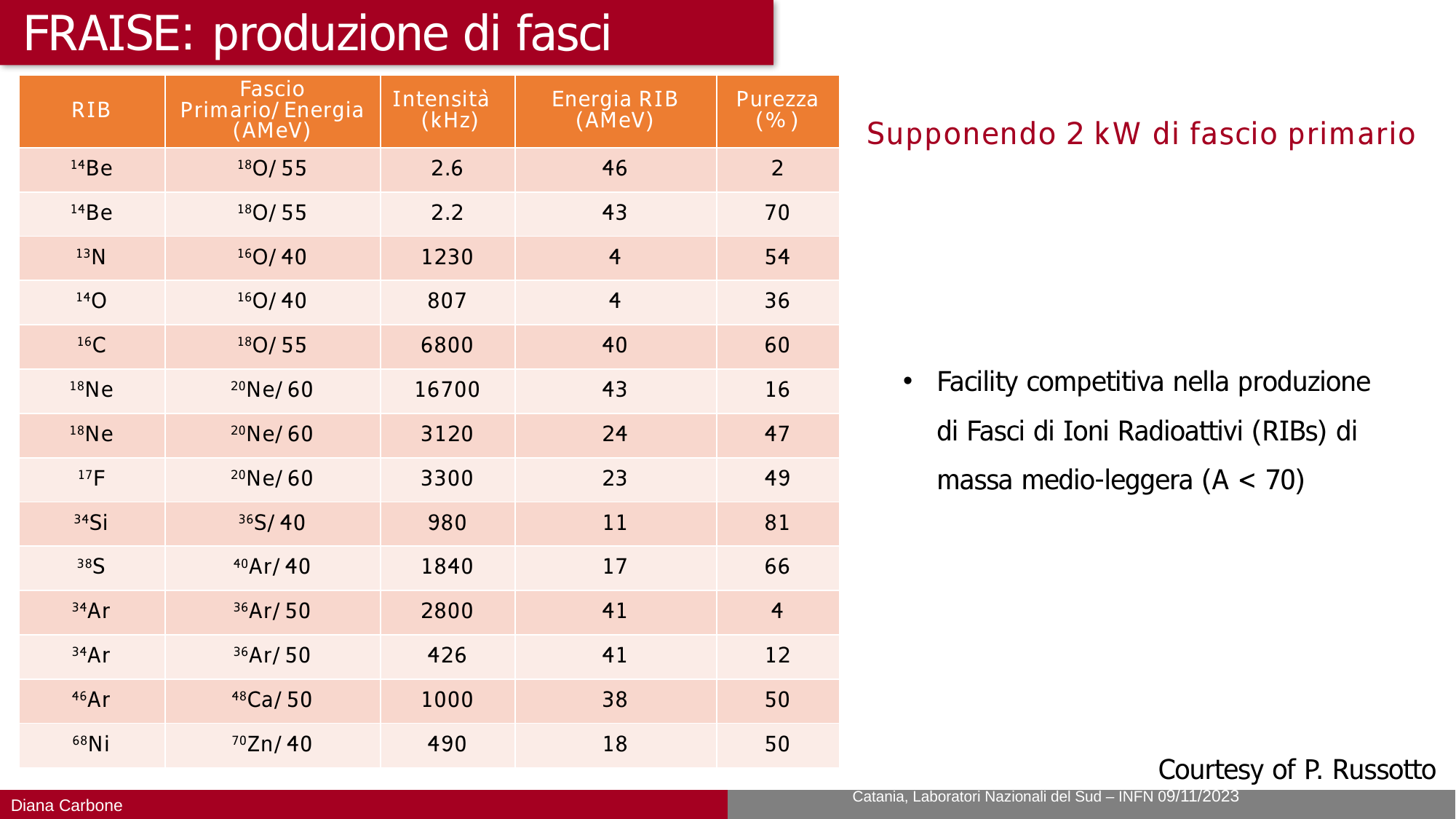

FRAISE: produzione di fasci
| RIB | Fascio Primario/Energia (AMeV) | Intensità (kHz) | Energia RIB (AMeV) | Purezza (%) |
| --- | --- | --- | --- | --- |
| 14Be | 18O/55 | 2.6 | 46 | 2 |
| 14Be | 18O/55 | 2.2 | 43 | 70 |
| 13N | 16O/40 | 1230 | 4 | 54 |
| 14O | 16O/40 | 807 | 4 | 36 |
| 16C | 18O/55 | 6800 | 40 | 60 |
| 18Ne | 20Ne/60 | 16700 | 43 | 16 |
| 18Ne | 20Ne/60 | 3120 | 24 | 47 |
| 17F | 20Ne/60 | 3300 | 23 | 49 |
| 34Si | 36S/40 | 980 | 11 | 81 |
| 38S | 40Ar/40 | 1840 | 17 | 66 |
| 34Ar | 36Ar/50 | 2800 | 41 | 4 |
| 34Ar | 36Ar/50 | 426 | 41 | 12 |
| 46Ar | 48Ca/50 | 1000 | 38 | 50 |
| 68Ni | 70Zn/40 | 490 | 18 | 50 |
Supponendo 2 kW di fascio primario
Facility competitiva nella produzione di Fasci di Ioni Radioattivi (RIBs) di massa medio-leggera (A < 70)
Courtesy of P. Russotto